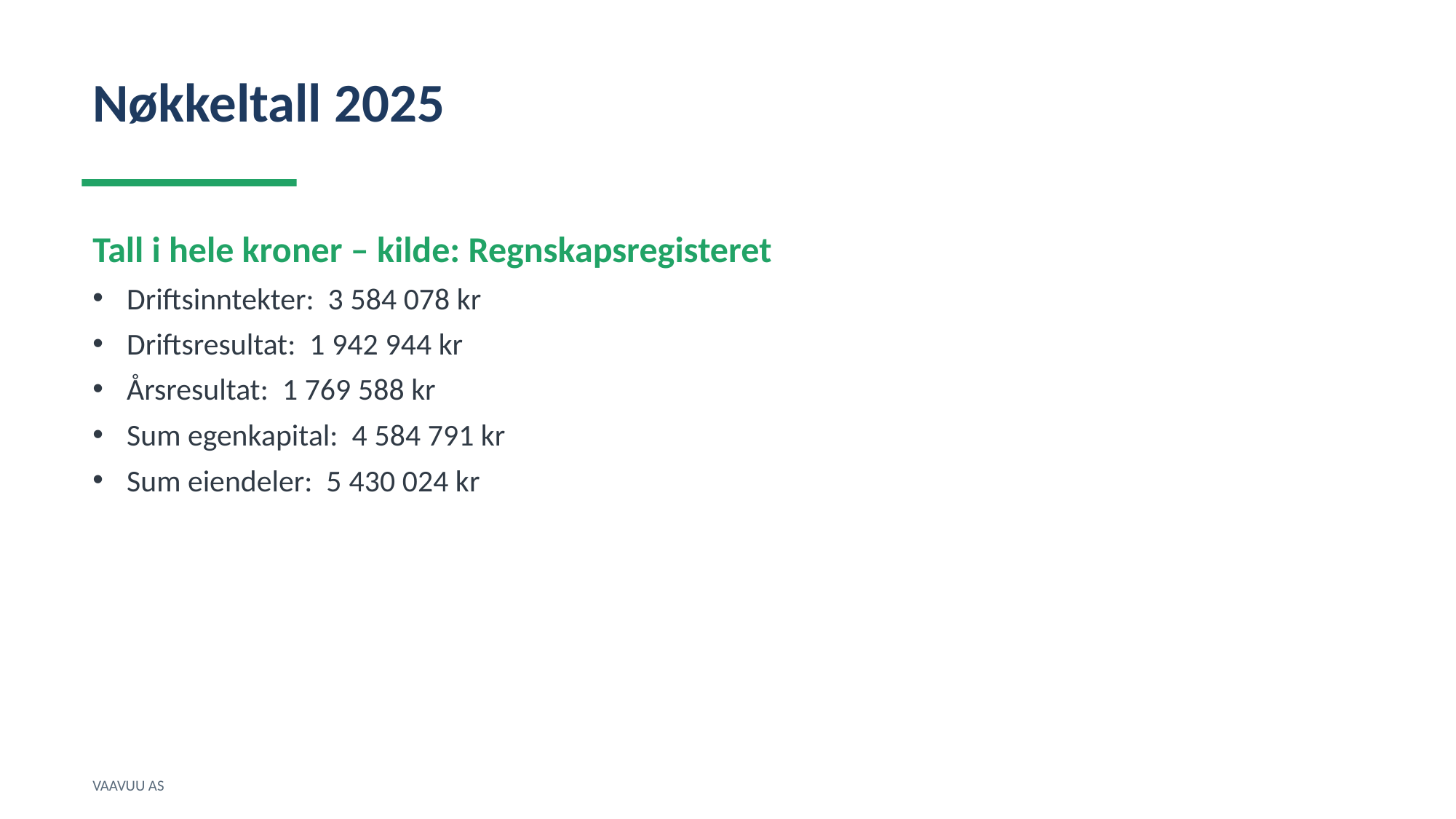

Nøkkeltall 2025

Tall i hele kroner – kilde: Regnskapsregisteret
Driftsinntekter:  3 584 078 kr
Driftsresultat:  1 942 944 kr
Årsresultat:  1 769 588 kr
Sum egenkapital:  4 584 791 kr
Sum eiendeler:  5 430 024 kr
VAAVUU AS